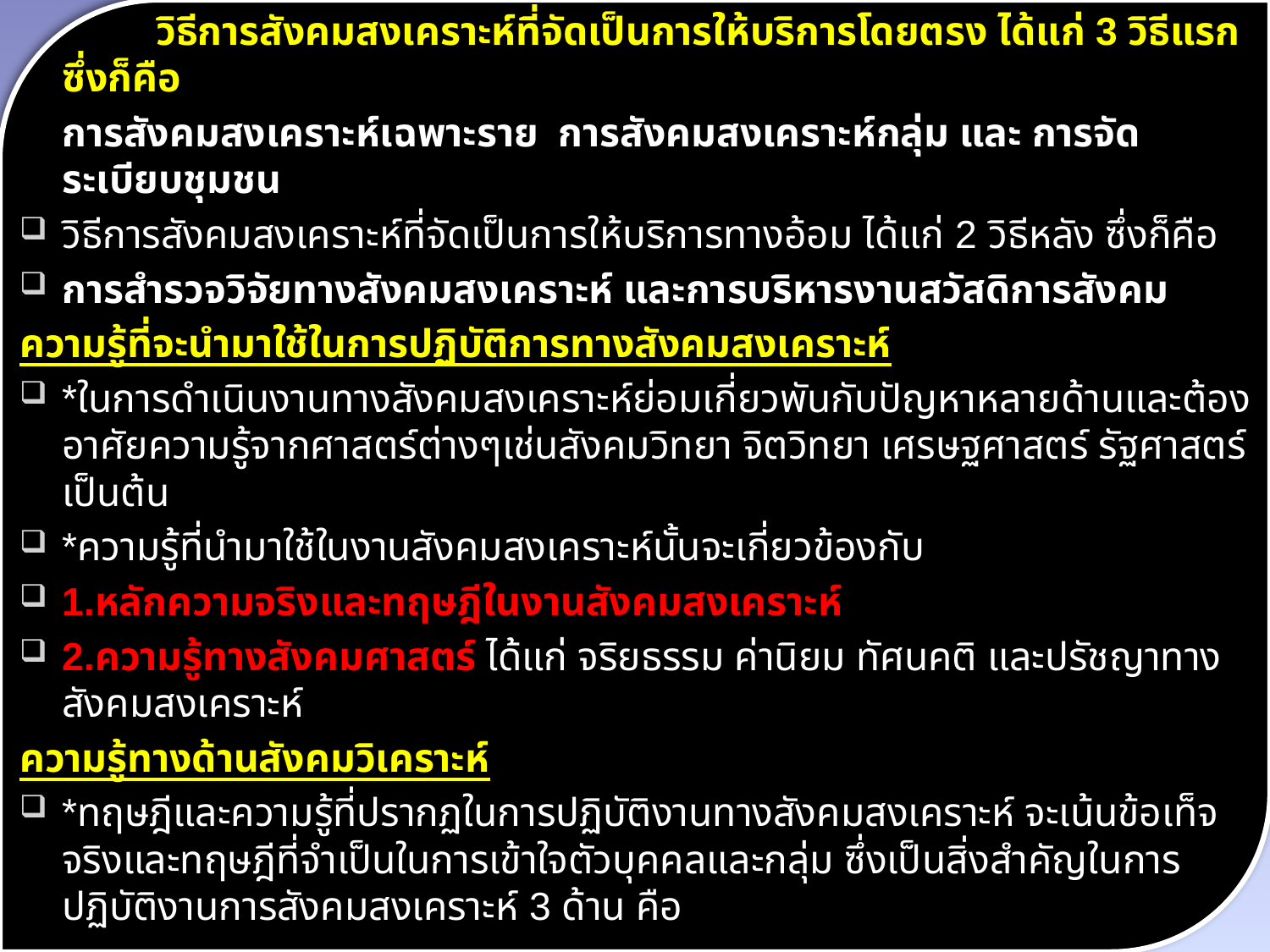

วิธีการสังคมสงเคราะห์ที่จัดเป็นการให้บริการโดยตรง ได้แก่ 3 วิธีแรก ซึ่งก็คือ
	การสังคมสงเคราะห์เฉพาะราย  การสังคมสงเคราะห์กลุ่ม และ การจัดระเบียบชุมชน
วิธีการสังคมสงเคราะห์ที่จัดเป็นการให้บริการทางอ้อม ได้แก่ 2 วิธีหลัง ซึ่งก็คือ
การสำรวจวิจัยทางสังคมสงเคราะห์ และการบริหารงานสวัสดิการสังคม
ความรู้ที่จะนำมาใช้ในการปฏิบัติการทางสังคมสงเคราะห์
*ในการดำเนินงานทางสังคมสงเคราะห์ย่อมเกี่ยวพันกับปัญหาหลายด้านและต้องอาศัยความรู้จากศาสตร์ต่างๆเช่นสังคมวิทยา จิตวิทยา เศรษฐศาสตร์ รัฐศาสตร์ เป็นต้น
*ความรู้ที่นำมาใช้ในงานสังคมสงเคราะห์นั้นจะเกี่ยวข้องกับ
1.หลักความจริงและทฤษฎีในงานสังคมสงเคราะห์
2.ความรู้ทางสังคมศาสตร์ ได้แก่ จริยธรรม ค่านิยม ทัศนคติ และปรัชญาทางสังคมสงเคราะห์
ความรู้ทางด้านสังคมวิเคราะห์
*ทฤษฎีและความรู้ที่ปรากฏในการปฏิบัติงานทางสังคมสงเคราะห์ จะเน้นข้อเท็จจริงและทฤษฎีที่จำเป็นในการเข้าใจตัวบุคคลและกลุ่ม ซึ่งเป็นสิ่งสำคัญในการปฏิบัติงานการสังคมสงเคราะห์ 3 ด้าน คือ